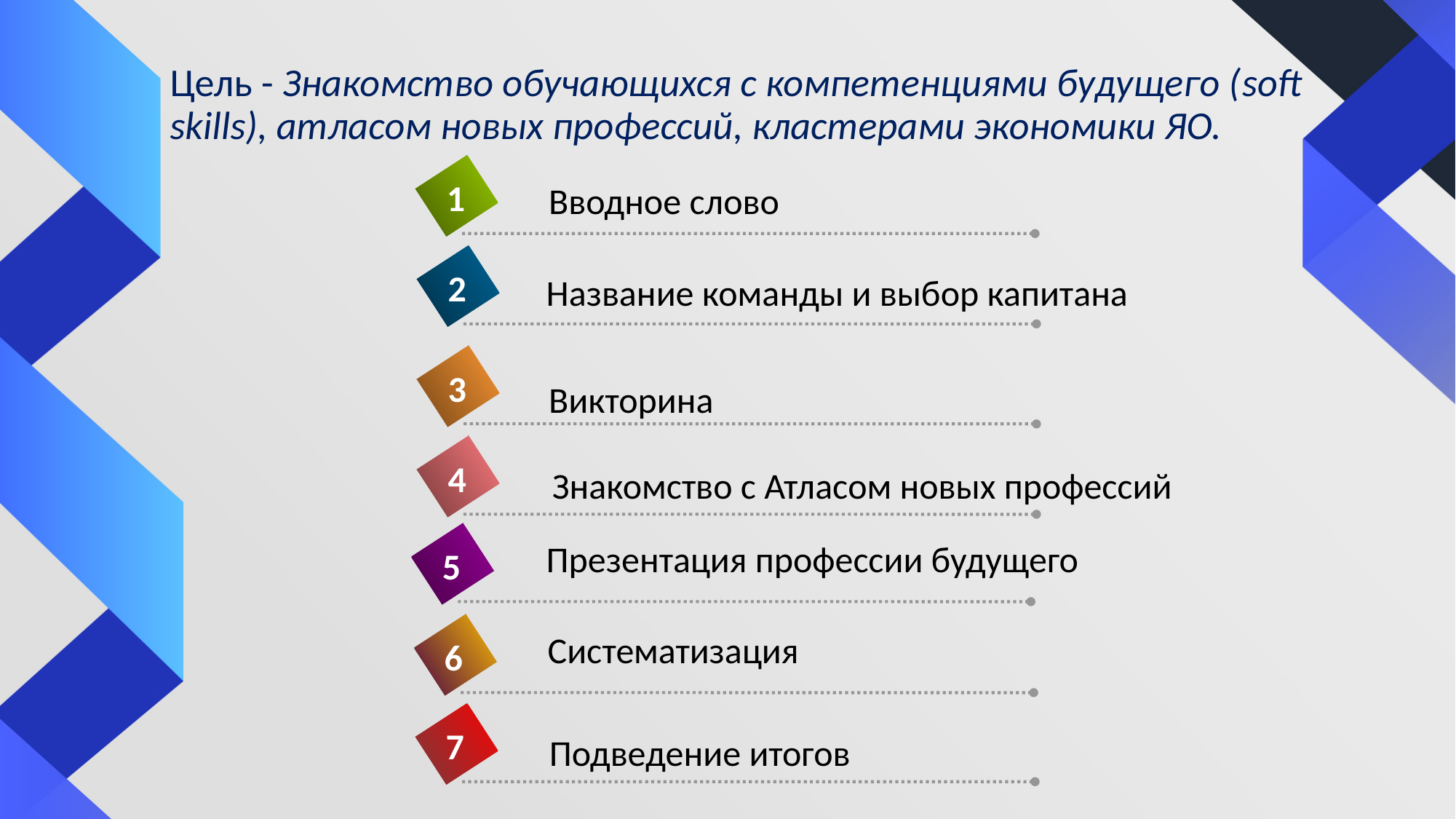

# Цель - Знакомство обучающихся с компетенциями будущего (soft skills), атласом новых профессий, кластерами экономики ЯО.

1
Вводное слово

2
Название команды и выбор капитана

3
Викторина

4
Знакомство с Атласом новых профессий

Презентация профессии будущего

5

Систематизация

6

7
Подведение итогов